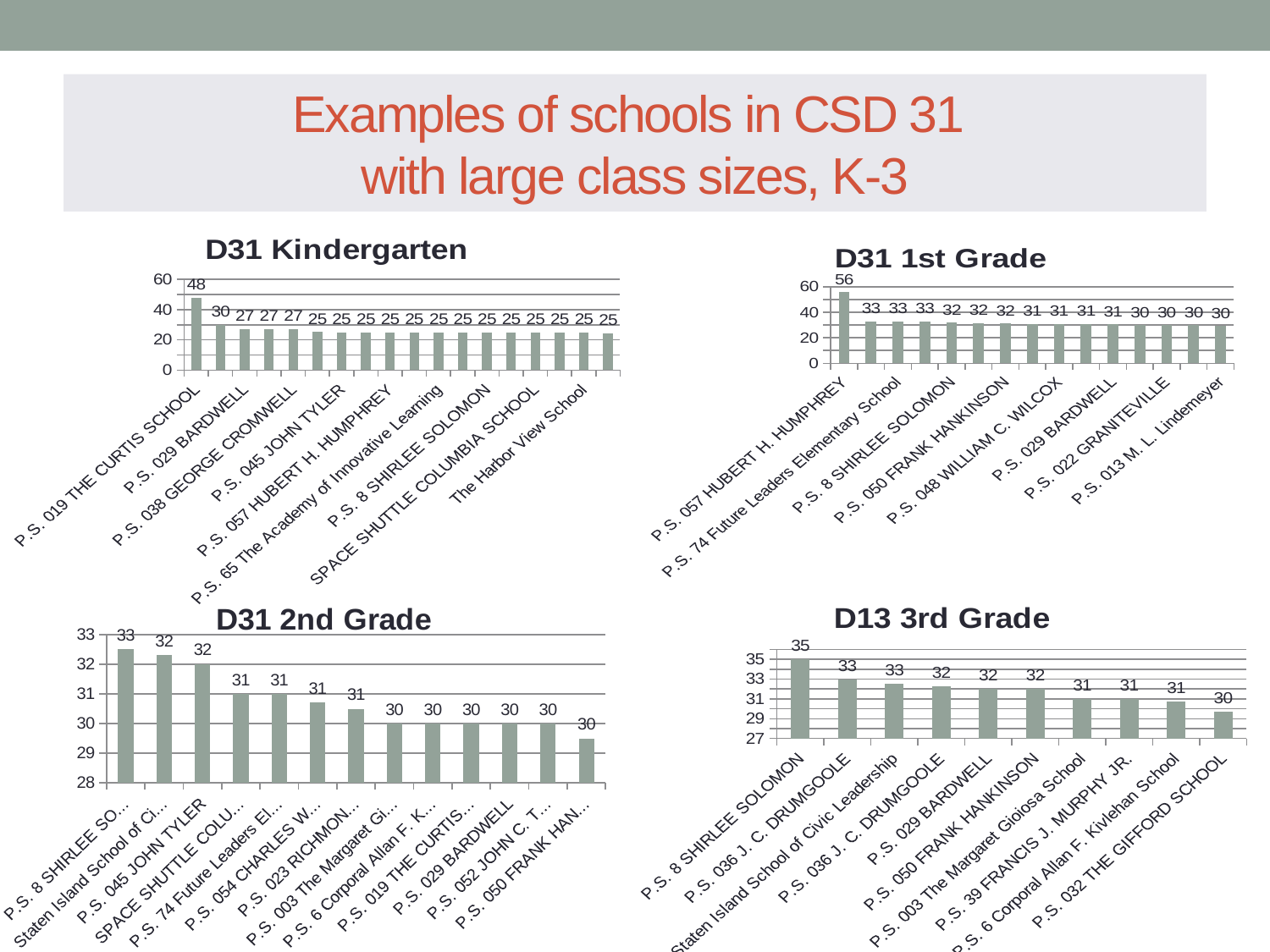

# Examples of schools in CSD 31 with large class sizes, K-3

### Chart: D31 Kindergarten

| Category |  |
|---|---|
| P.S. 019 THE CURTIS SCHOOL | 48.0 |
| P.S. 020 PORT RICHMOND | 30.0 |
| P.S. 029 BARDWELL | 27.0 |
| P.S. 030 WESTERLEIGH | 27.0 |
| P.S. 038 GEORGE CROMWELL | 27.0 |
| P.S. 042 ELTINGVILLE | 25.2 |
| P.S. 045 JOHN TYLER | 25.0 |
| P.S. 046 ALBERT V. MANISCALCO | 25.0 |
| P.S. 057 HUBERT H. HUMPHREY | 25.0 |
| P.S. 21 MARGARET EMERY-ELM PARK | 25.0 |
| P.S. 65 The Academy of Innovative Learning | 25.0 |
| P.S. 74 Future Leaders Elementary School | 25.0 |
| P.S. 8 SHIRLEE SOLOMON | 25.0 |
| PS 78 | 25.0 |
| SPACE SHUTTLE COLUMBIA SCHOOL | 25.0 |
| Staten Island School of Civic Leadership | 25.0 |
| The Harbor View School | 24.7 |
| The Michael J. Petrides School | 24.5 |

### Chart: D31 1st Grade

| Category |  |
|---|---|
| P.S. 057 HUBERT H. HUMPHREY | 56.0 |
| P.S. 003 The Margaret Gioiosa School | 33.0 |
| P.S. 74 Future Leaders Elementary School | 33.0 |
| Staten Island School of Civic Leadership | 33.0 |
| P.S. 8 SHIRLEE SOLOMON | 32.0 |
| P.S. 060 ALICE AUSTEN | 31.7 |
| P.S. 050 FRANK HANKINSON | 31.5 |
| P.S. 6 Corporal Allan F. Kivlehan School | 31.0 |
| P.S. 048 WILLIAM C. WILCOX | 31.0 |
| SPACE SHUTTLE COLUMBIA SCHOOL | 31.0 |
| P.S. 029 BARDWELL | 30.5 |
| P.S. 001 TOTTENVILLE | 30.0 |
| P.S. 022 GRANITEVILLE | 30.0 |
| P.S. 042 ELTINGVILLE | 30.0 |
| P.S. 013 M. L. Lindemeyer | 29.5 |

### Chart: D31 2nd Grade

| Category |  |
|---|---|
| P.S. 8 SHIRLEE SOLOMON | 32.5 |
| Staten Island School of Civic Leadership | 32.3 |
| P.S. 045 JOHN TYLER | 32.0 |
| SPACE SHUTTLE COLUMBIA SCHOOL | 31.0 |
| P.S. 74 Future Leaders Elementary School | 31.0 |
| P.S. 054 CHARLES W. LENG | 30.7 |
| P.S. 023 RICHMONDTOWN | 30.5 |
| P.S. 003 The Margaret Gioiosa School | 30.0 |
| P.S. 6 Corporal Allan F. Kivlehan School | 30.0 |
| P.S. 019 THE CURTIS SCHOOL | 30.0 |
| P.S. 029 BARDWELL | 30.0 |
| P.S. 052 JOHN C. THOMPSON | 30.0 |
| P.S. 050 FRANK HANKINSON | 29.5 |

### Chart: D13 3rd Grade

| Category |  |
|---|---|
| P.S. 8 SHIRLEE SOLOMON | 35.0 |
| P.S. 036 J. C. DRUMGOOLE | 33.0 |
| Staten Island School of Civic Leadership | 32.5 |
| P.S. 036 J. C. DRUMGOOLE | 32.3 |
| P.S. 029 BARDWELL | 32.0 |
| P.S. 050 FRANK HANKINSON | 32.0 |
| P.S. 003 The Margaret Gioiosa School | 31.0 |
| P.S. 39 FRANCIS J. MURPHY JR. | 31.0 |
| P.S. 6 Corporal Allan F. Kivlehan School | 30.7 |
| P.S. 032 THE GIFFORD SCHOOL | 29.7 |